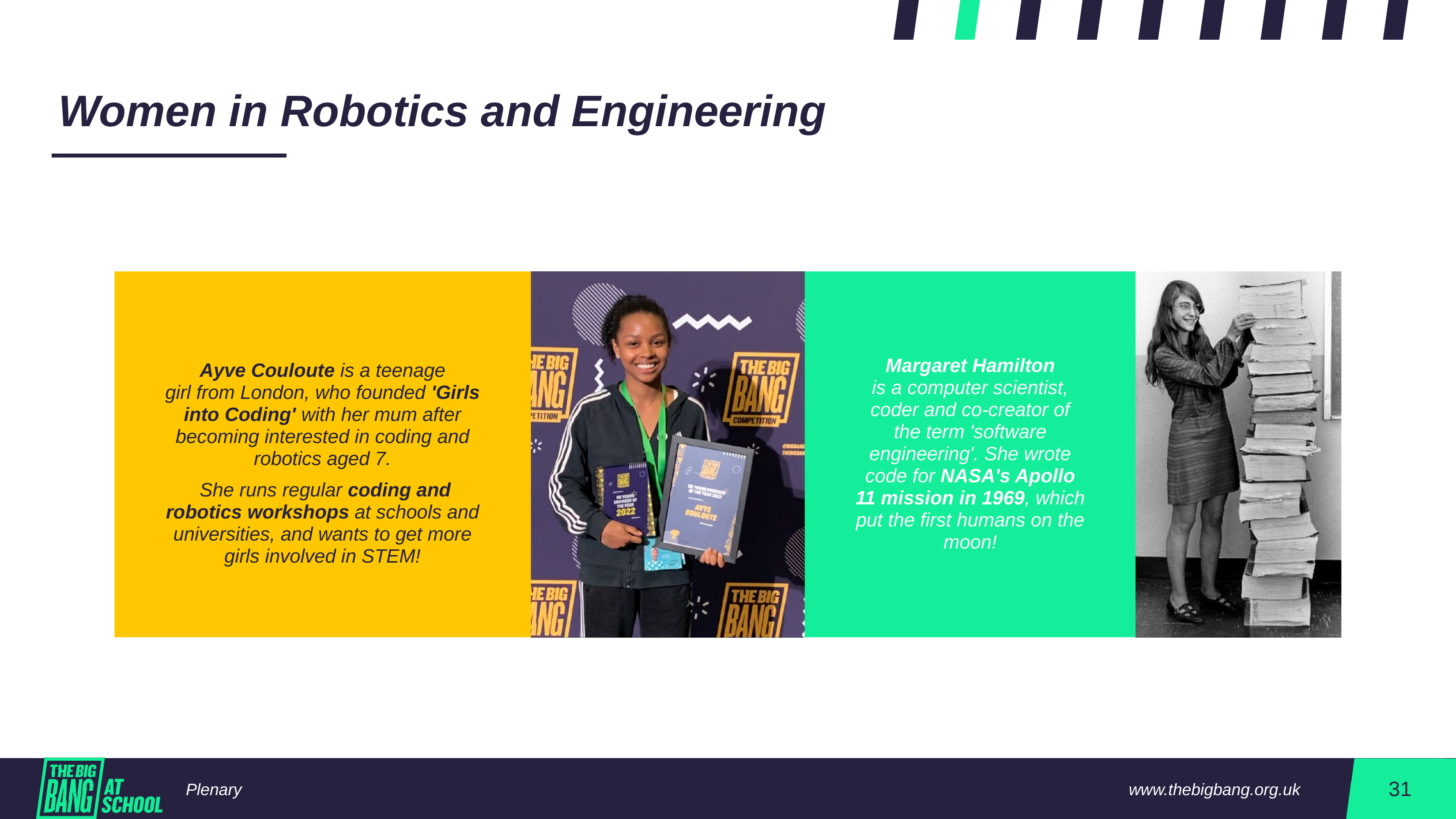

Women in Robotics and Engineering

Margaret Hamilton
is a computer scientist, coder and co-creator of the term 'software engineering'. She wrote code for NASA's Apollo 11 mission in 1969, which put the first humans on the moon!

Ayve Couloute is a teenage
girl from London, who founded 'Girls into Coding' with her mum after becoming interested in coding and robotics aged 7.
 She runs regular coding and robotics workshops at schools and universities, and wants to get more girls involved in STEM!
Plenary